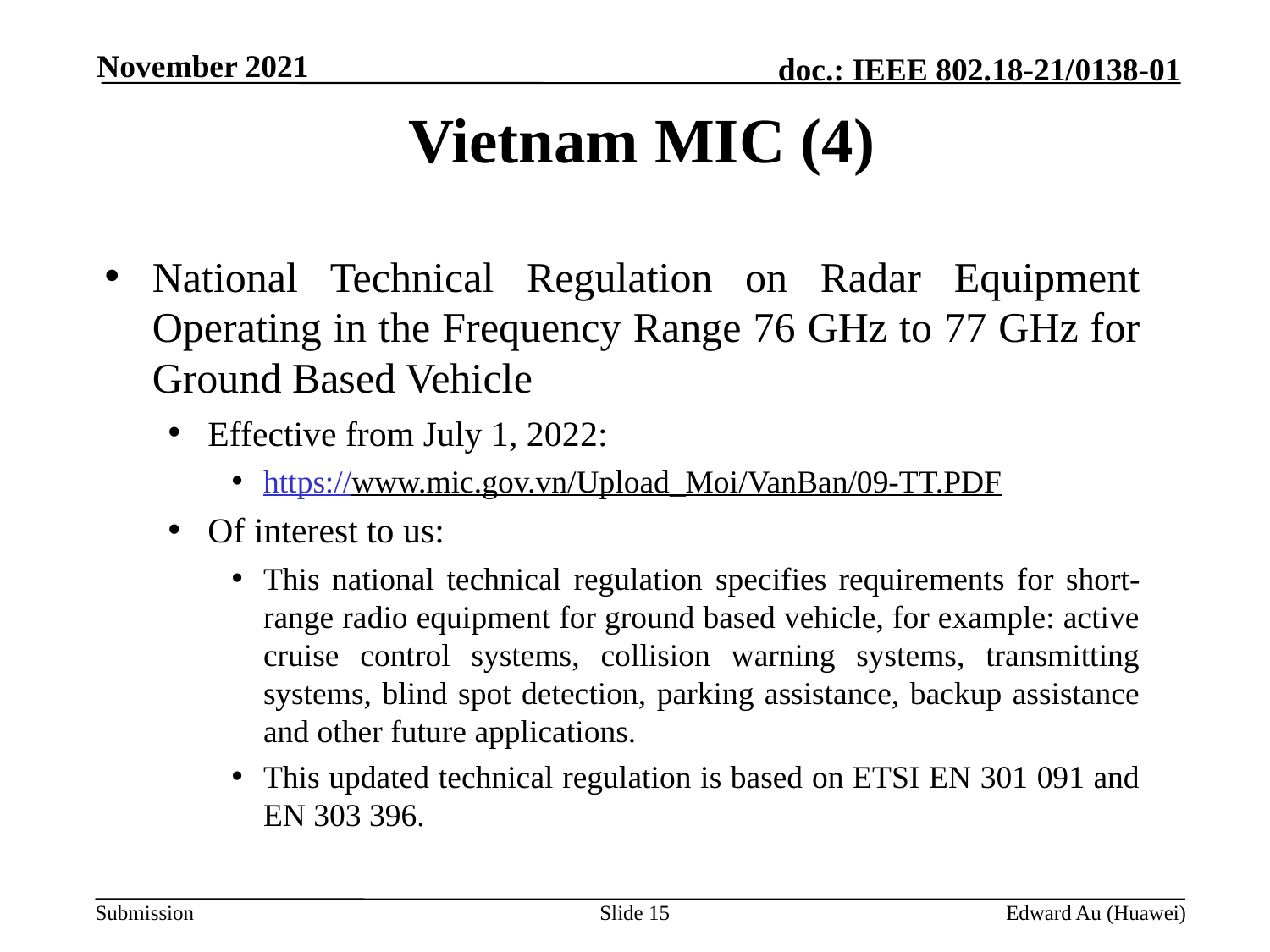

November 2021
# Vietnam MIC (4)
National Technical Regulation on Radar Equipment Operating in the Frequency Range 76 GHz to 77 GHz for Ground Based Vehicle
Effective from July 1, 2022:
https://www.mic.gov.vn/Upload_Moi/VanBan/09-TT.PDF
Of interest to us:
This national technical regulation specifies requirements for short-range radio equipment for ground based vehicle, for example: active cruise control systems, collision warning systems, transmitting systems, blind spot detection, parking assistance, backup assistance and other future applications.
This updated technical regulation is based on ETSI EN 301 091 and EN 303 396.

Slide 15
Edward Au (Huawei)